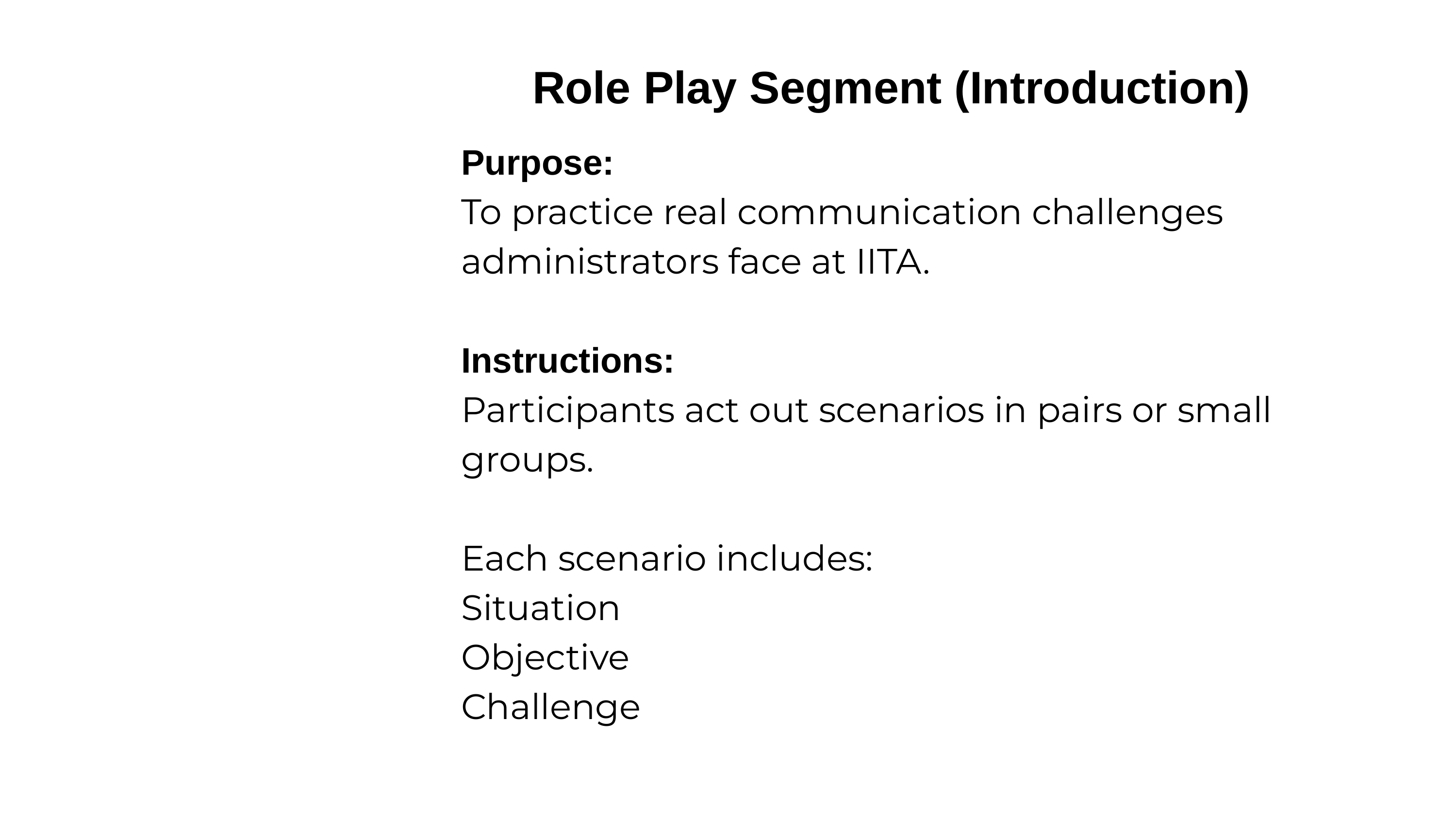

Role Play Segment (Introduction)
Purpose:
To practice real communication challenges administrators face at IITA.

Instructions:
Participants act out scenarios in pairs or small groups.

Each scenario includes:
Situation
Objective
Challenge